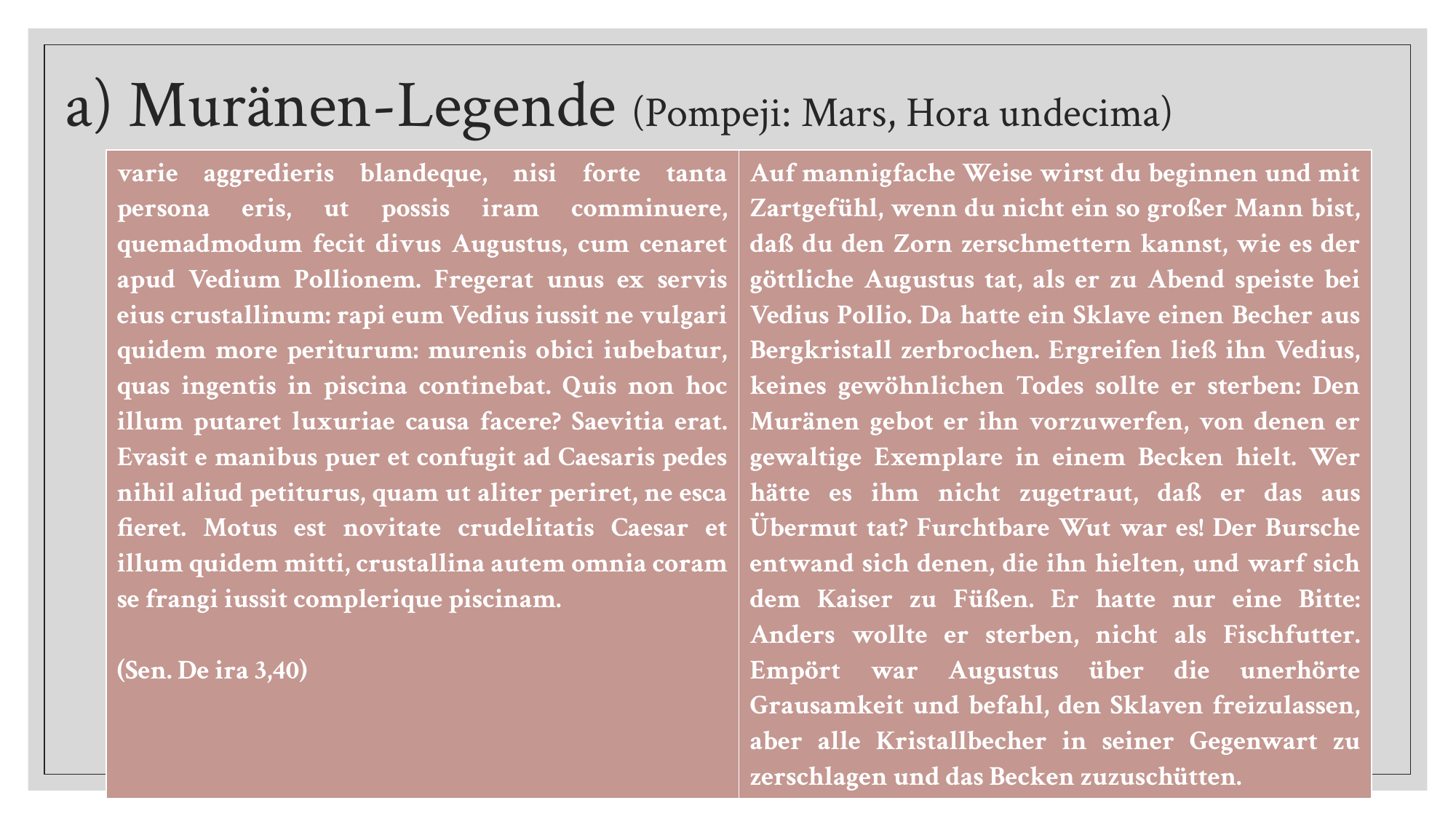

# a) Muränen-Legende (Pompeji: Mars, Hora undecima)
| varie aggredieris blandeque, nisi forte tanta persona eris, ut possis iram comminuere, quemadmodum fecit divus Augustus, cum cenaret apud Vedium Pollionem. Fregerat unus ex servis eius crustallinum: rapi eum Vedius iussit ne vulgari quidem more periturum: murenis obici iubebatur, quas ingentis in piscina continebat. Quis non hoc illum putaret luxuriae causa facere? Saevitia erat. Evasit e manibus puer et confugit ad Caesaris pedes nihil aliud petiturus, quam ut aliter periret, ne esca fieret. Motus est novitate crudelitatis Caesar et illum quidem mitti, crustallina autem omnia coram se frangi iussit complerique piscinam. (Sen. De ira 3,40) | Auf mannigfache Weise wirst du beginnen und mit Zartgefühl, wenn du nicht ein so großer Mann bist, daß du den Zorn zerschmettern kannst, wie es der göttliche Augustus tat, als er zu Abend speiste bei Vedius Pollio. Da hatte ein Sklave einen Becher aus Bergkristall zerbrochen. Ergreifen ließ ihn Vedius, keines gewöhnlichen Todes sollte er sterben: Den Muränen gebot er ihn vorzuwerfen, von denen er gewaltige Exemplare in einem Becken hielt. Wer hätte es ihm nicht zugetraut, daß er das aus Übermut tat? Furchtbare Wut war es! Der Bursche entwand sich denen, die ihn hielten, und warf sich dem Kaiser zu Füßen. Er hatte nur eine Bitte: Anders wollte er sterben, nicht als Fischfutter. Empört war Augustus über die unerhörte Grausamkeit und befahl, den Sklaven freizulassen, aber alle Kristallbecher in seiner Gegenwart zu zerschlagen und das Becken zuzuschütten. |
| --- | --- |